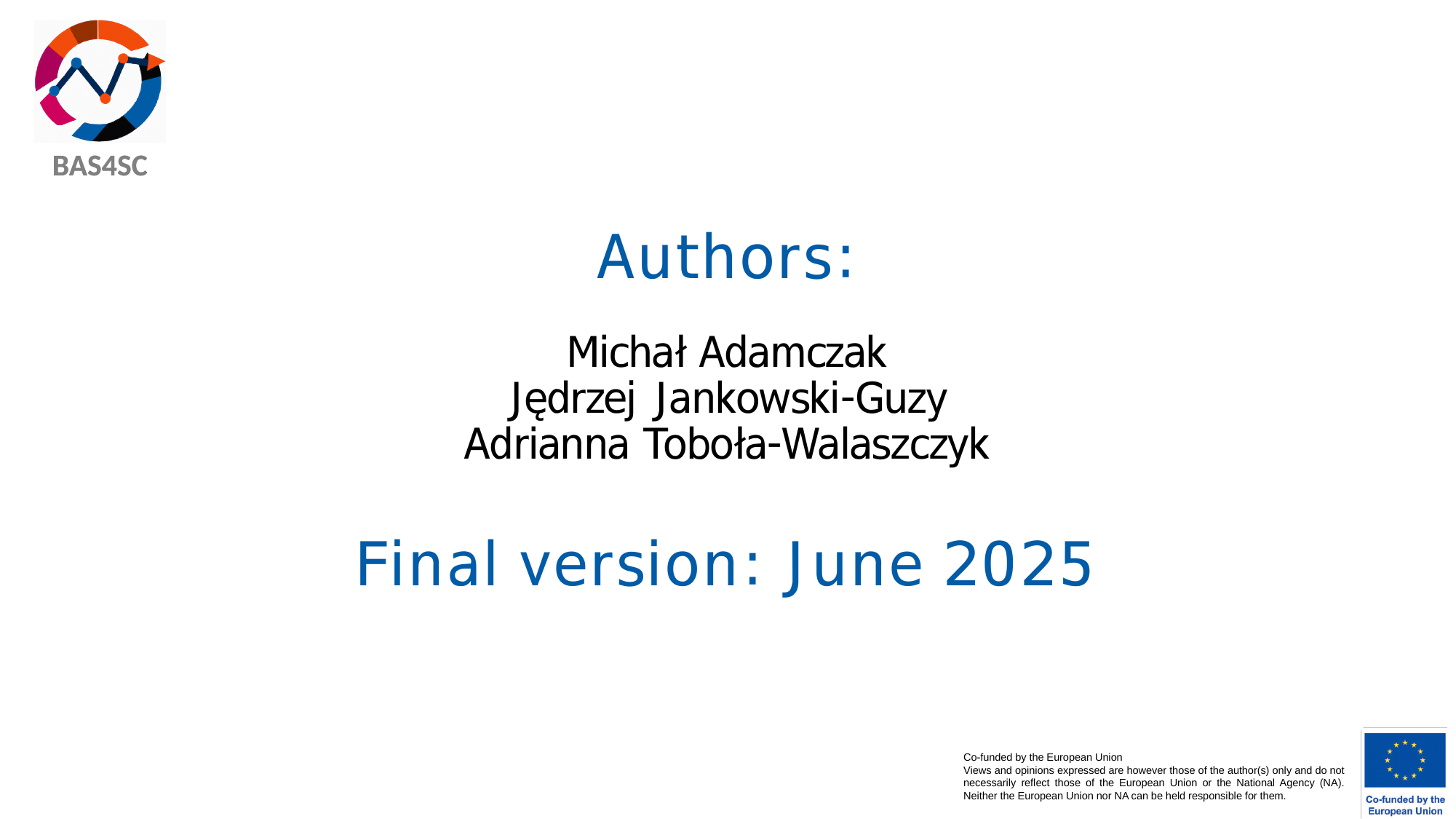

# Authors: Michał Adamczak Jędrzej Jankowski-Guzy Adrianna Toboła-Walaszczyk Final version: June 2025